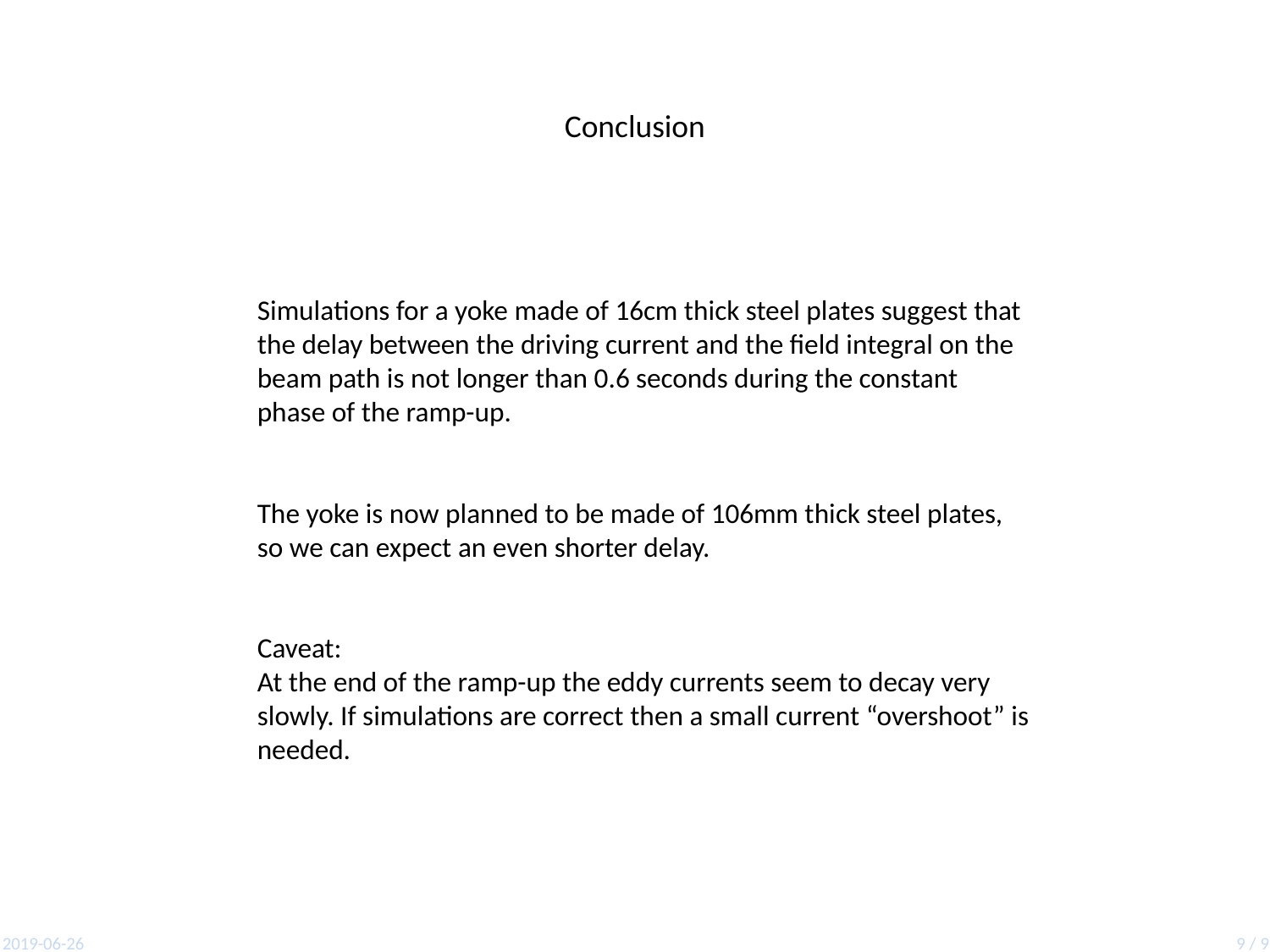

Conclusion
Simulations for a yoke made of 16cm thick steel plates suggest that the delay between the driving current and the field integral on the beam path is not longer than 0.6 seconds during the constant phase of the ramp-up.

The yoke is now planned to be made of 106mm thick steel plates, so we can expect an even shorter delay.

Caveat:
At the end of the ramp-up the eddy currents seem to decay very slowly. If simulations are correct then a small current “overshoot” is needed.